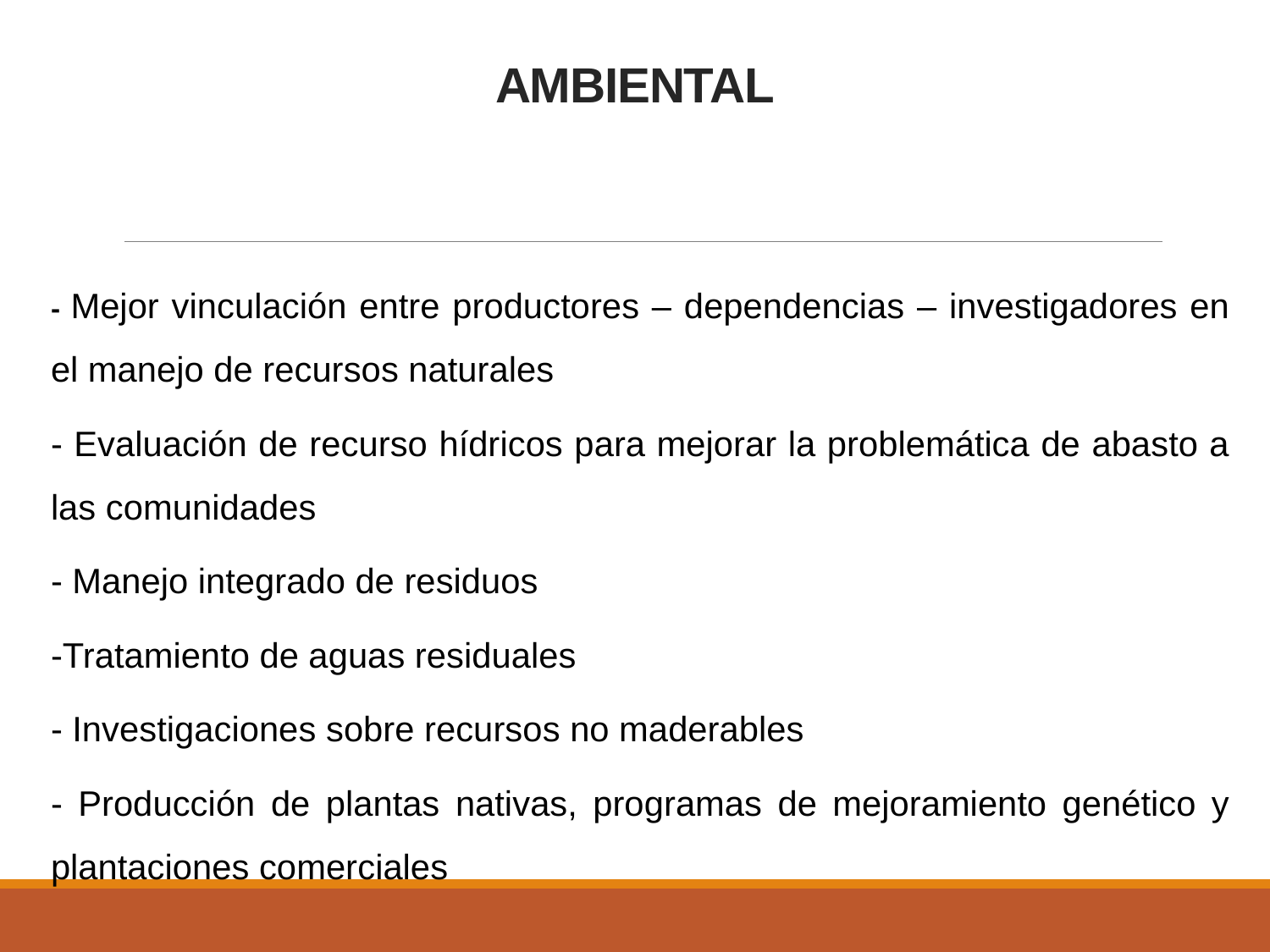

# AMBIENTAL
- Mejor vinculación entre productores – dependencias – investigadores en el manejo de recursos naturales
- Evaluación de recurso hídricos para mejorar la problemática de abasto a las comunidades
- Manejo integrado de residuos
-Tratamiento de aguas residuales
- Investigaciones sobre recursos no maderables
- Producción de plantas nativas, programas de mejoramiento genético y plantaciones comerciales